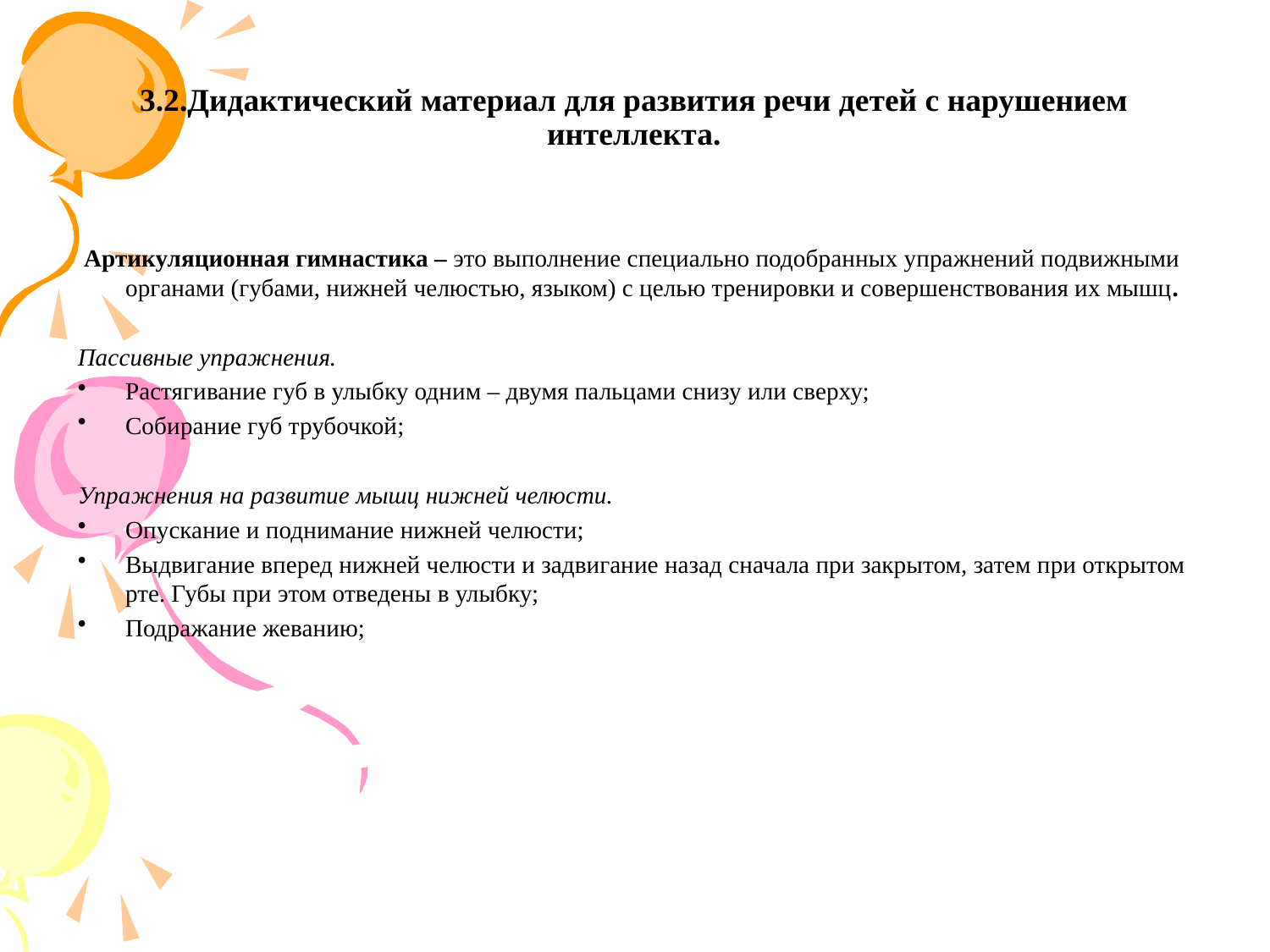

# 3.2.Дидактический материал для развития речи детей с нарушением интеллекта.
 Артикуляционная гимнастика – это выполнение специально подобранных упражнений подвижными органами (губами, нижней челюстью, языком) с целью тренировки и совершенствования их мышц.

Пассивные упражнения.
Растягивание губ в улыбку одним – двумя пальцами снизу или сверху;
Собирание губ трубочкой;

Упражнения на развитие мышц нижней челюсти.
Опускание и поднимание нижней челюсти;
Выдвигание вперед нижней челюсти и задвигание назад сначала при закрытом, затем при открытом рте. Губы при этом отведены в улыбку;
Подражание жеванию;